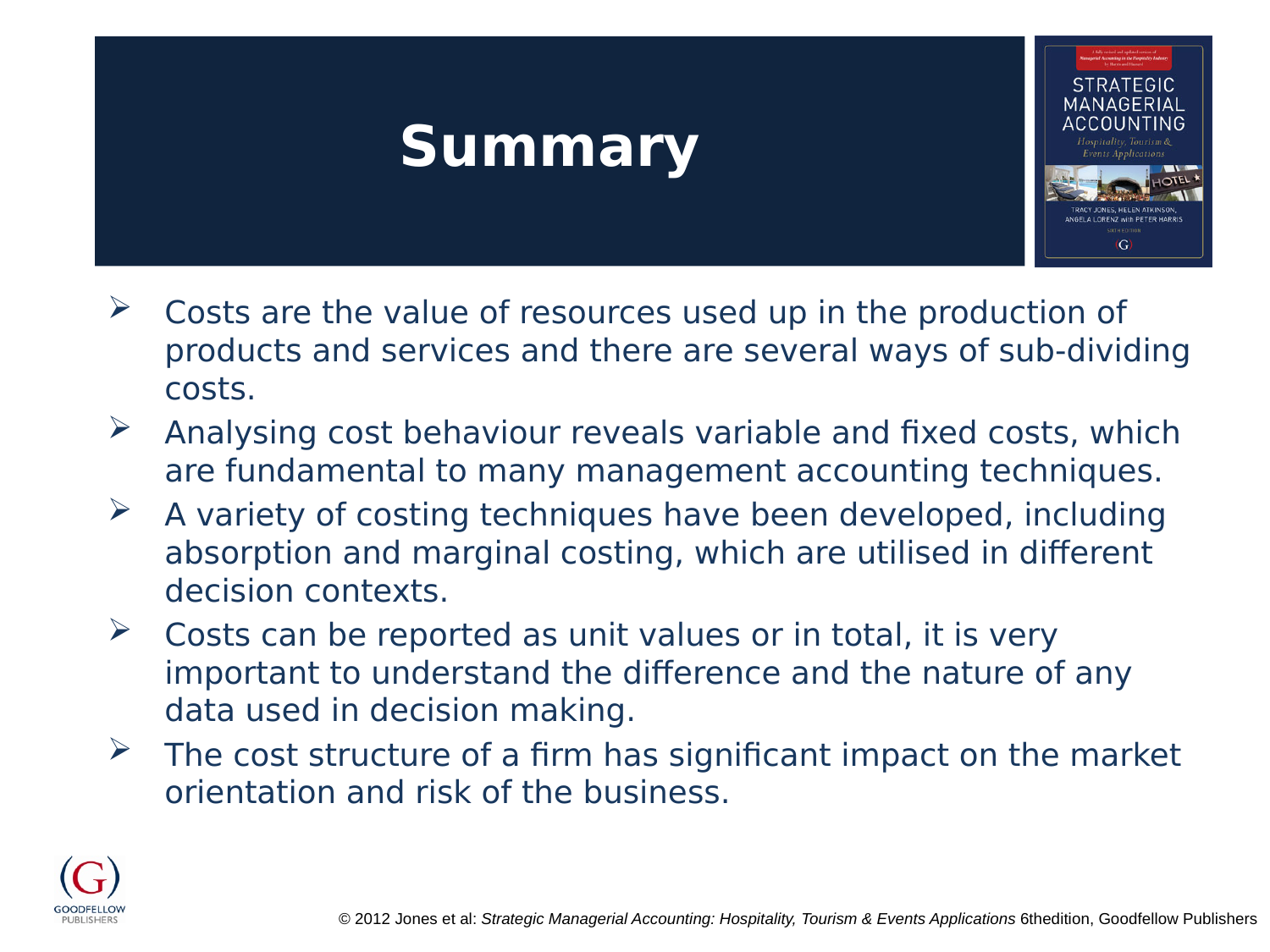

# Summary
Costs are the value of resources used up in the production of products and services and there are several ways of sub-dividing costs.
Analysing cost behaviour reveals variable and fixed costs, which are fundamental to many management accounting techniques.
A variety of costing techniques have been developed, including absorption and marginal costing, which are utilised in different decision contexts.
Costs can be reported as unit values or in total, it is very important to understand the difference and the nature of any data used in decision making.
The cost structure of a firm has significant impact on the market orientation and risk of the business.